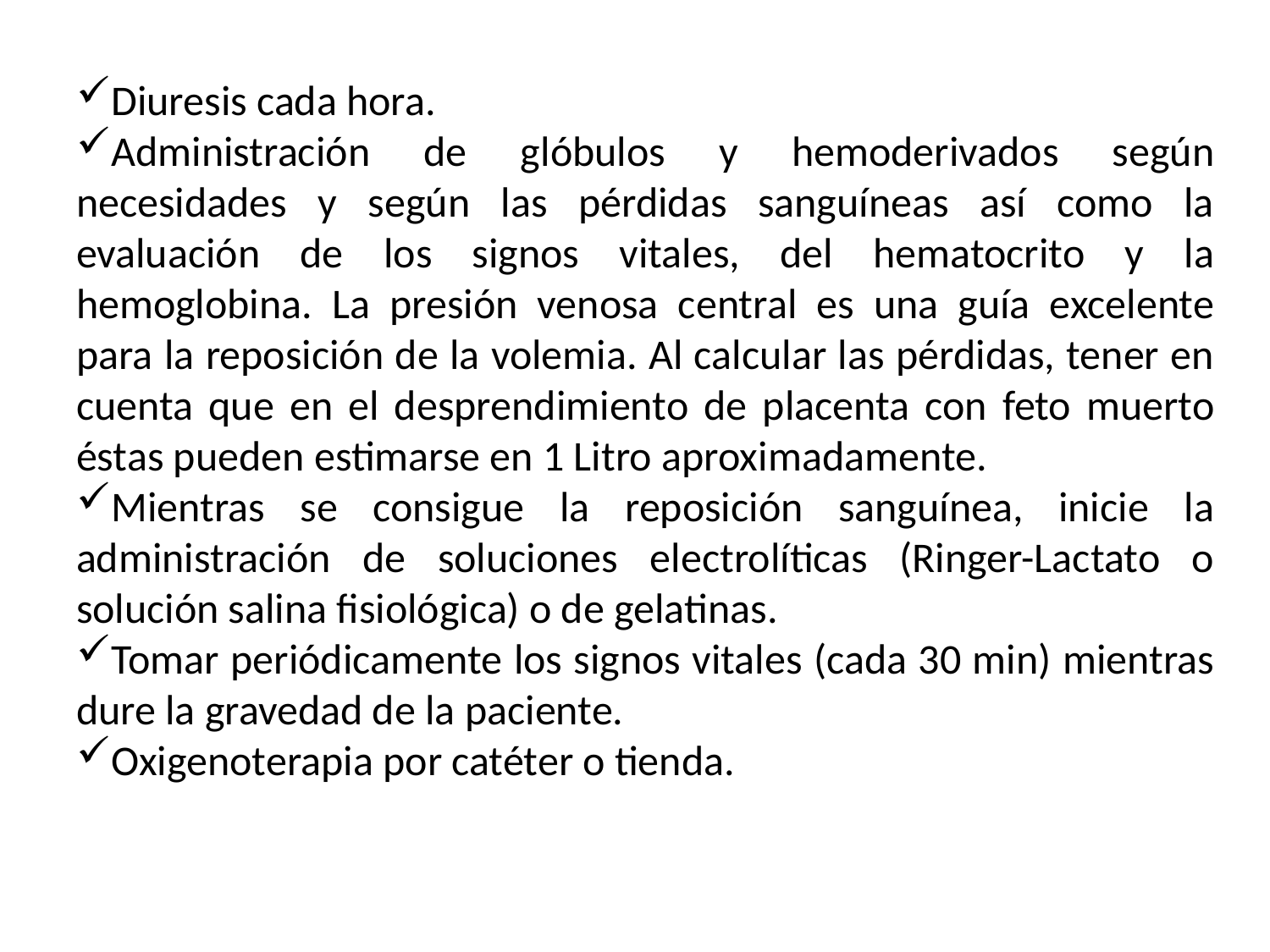

Diuresis cada hora.
Administración de glóbulos y hemoderivados según necesidades y según las pérdidas sanguíneas así como la evaluación de los signos vitales, del hematocrito y la hemoglobina. La presión venosa central es una guía excelente para la reposición de la volemia. Al calcular las pérdidas, tener en cuenta que en el desprendimiento de placenta con feto muerto éstas pueden estimarse en 1 Litro aproximadamente.
Mientras se consigue la reposición sanguínea, inicie la administración de soluciones electrolíticas (Ringer-Lactato o solución salina fisiológica) o de gelatinas.
Tomar periódicamente los signos vitales (cada 30 min) mientras dure la gravedad de la paciente.
Oxigenoterapia por catéter o tienda.